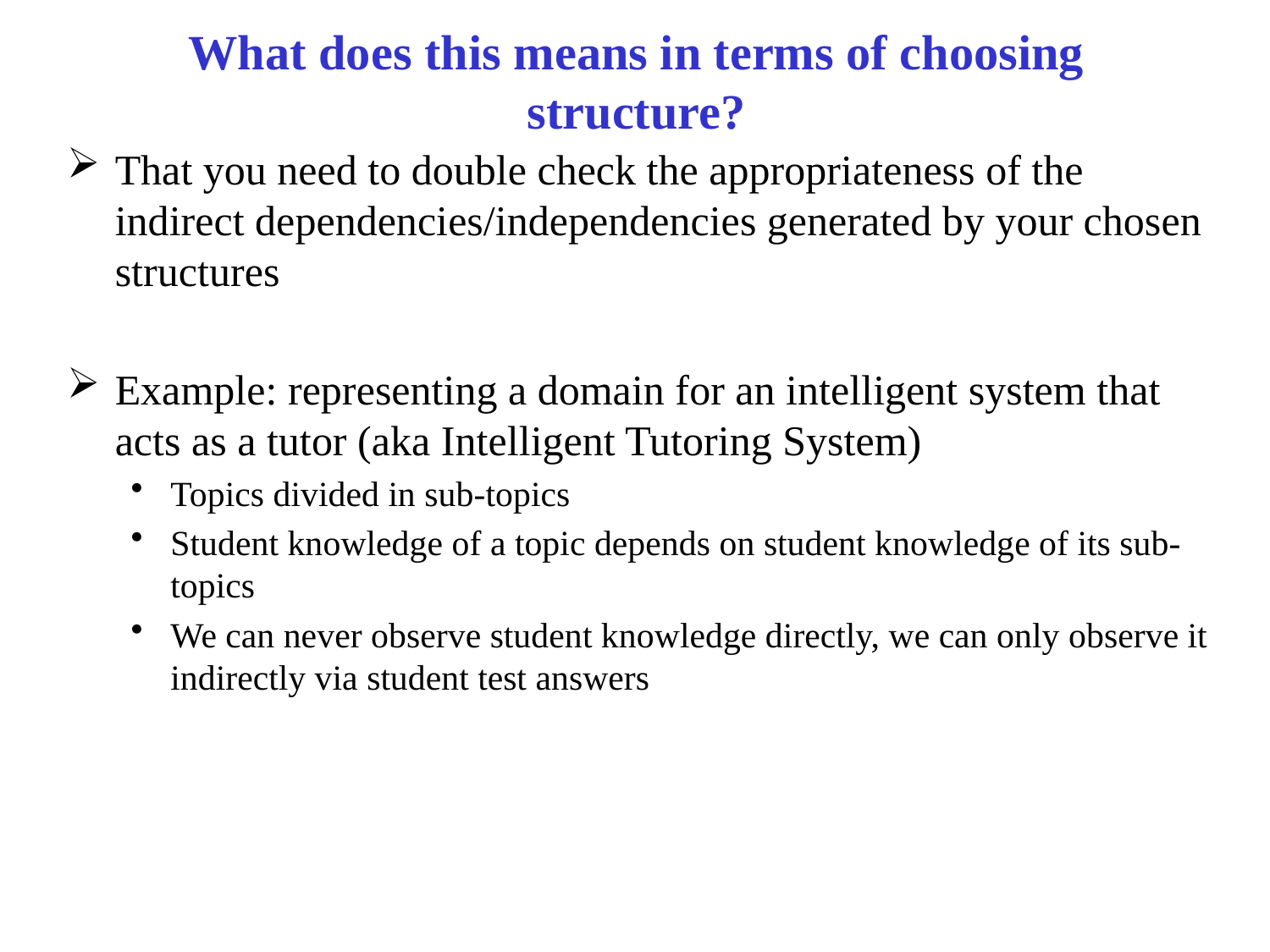

# What does this means in terms of choosing structure?
That you need to double check the appropriateness of the indirect dependencies/independencies generated by your chosen structures

Example: representing a domain for an intelligent system that acts as a tutor (aka Intelligent Tutoring System)
Topics divided in sub-topics
Student knowledge of a topic depends on student knowledge of its sub-topics
We can never observe student knowledge directly, we can only observe it indirectly via student test answers